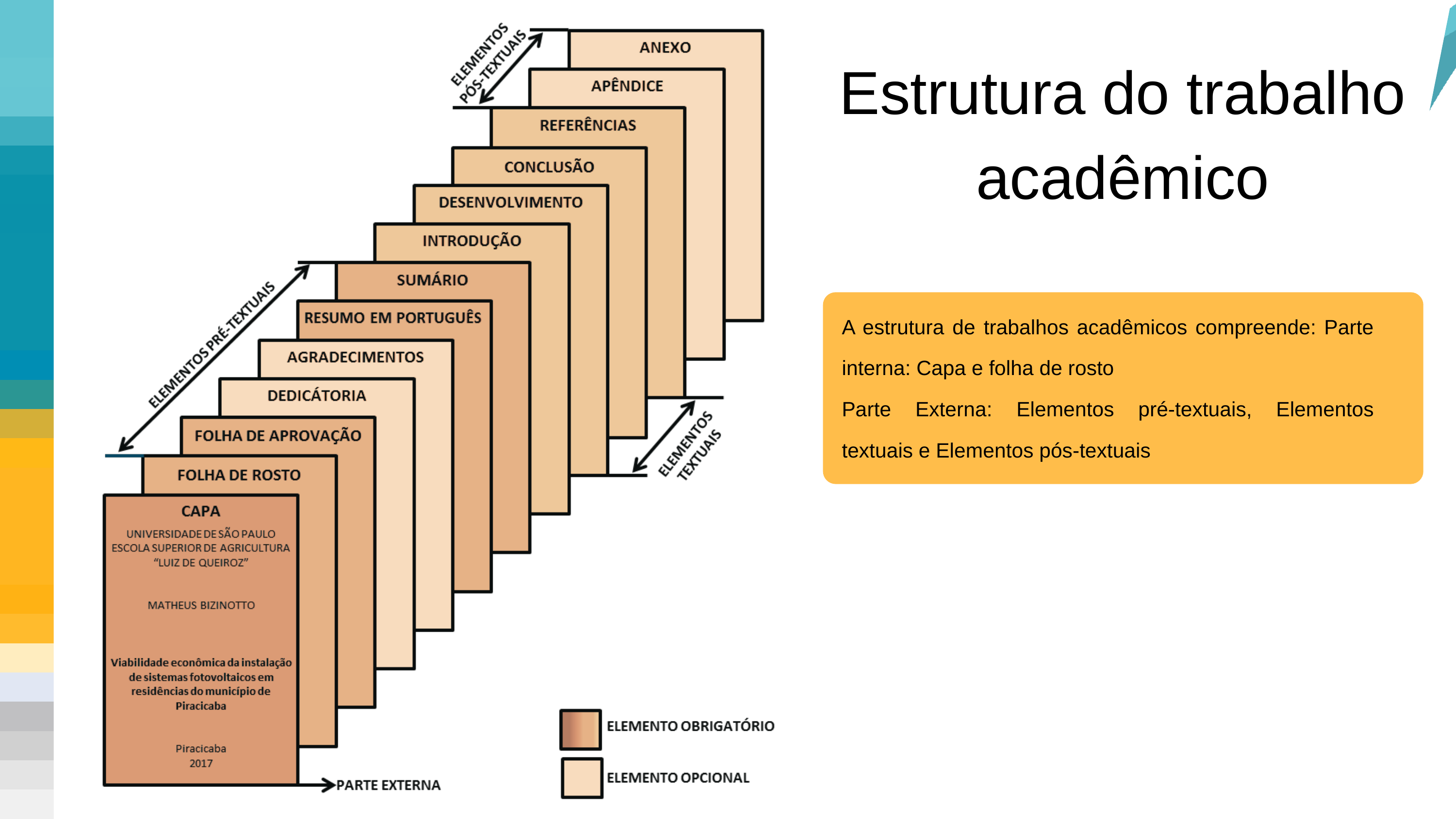

Estrutura do trabalho acadêmico

A estrutura de trabalhos acadêmicos compreende: Parte interna: Capa e folha de rosto
Parte Externa: Elementos pré-textuais, Elementos textuais e Elementos pós-textuais